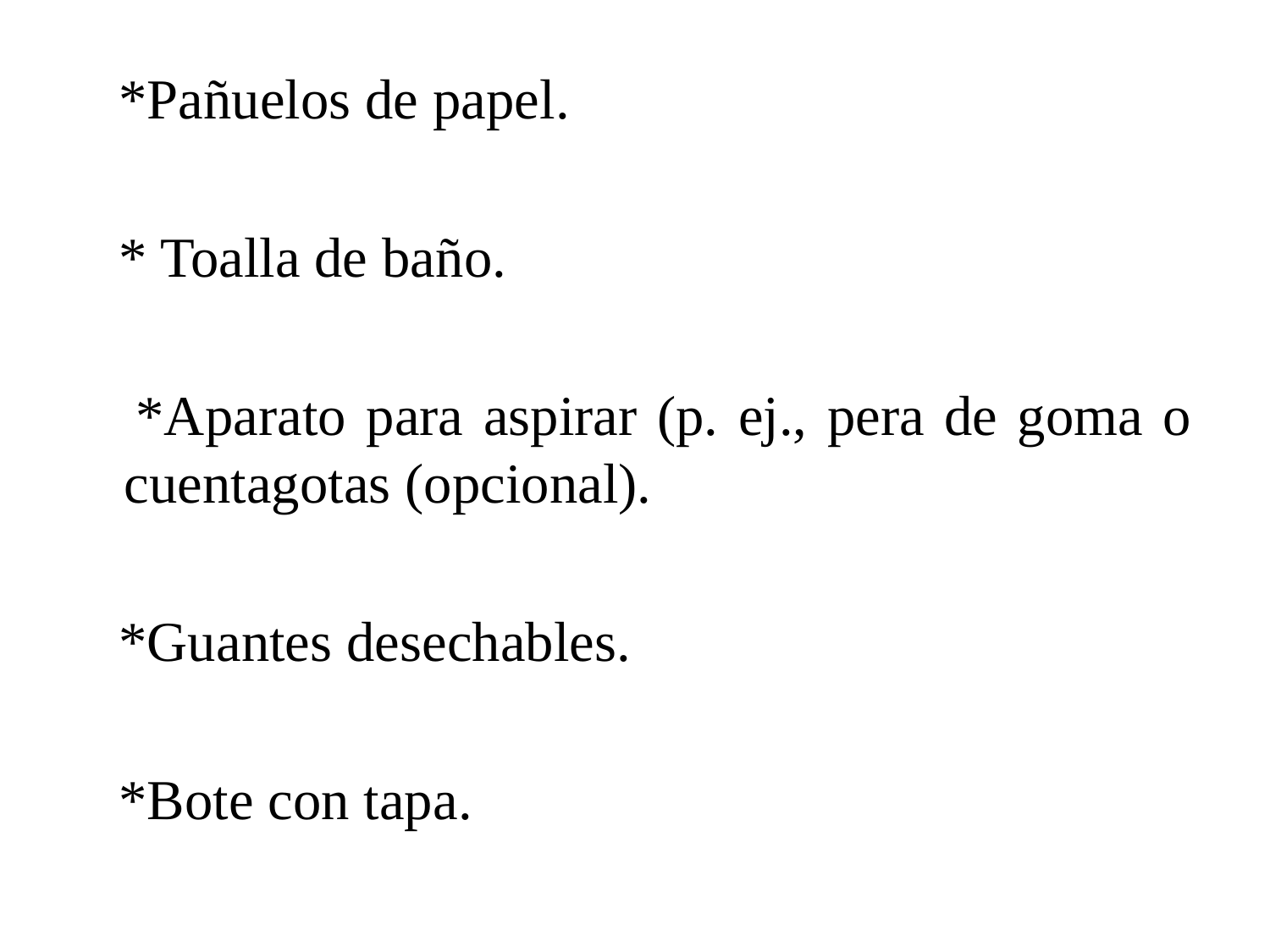

*Pañuelos de papel.

   * Toalla de baño.

   *Aparato para aspirar (p. ej., pera de goma o cuentagotas (opcional).

   *Guantes desechables.

   *Bote con tapa.